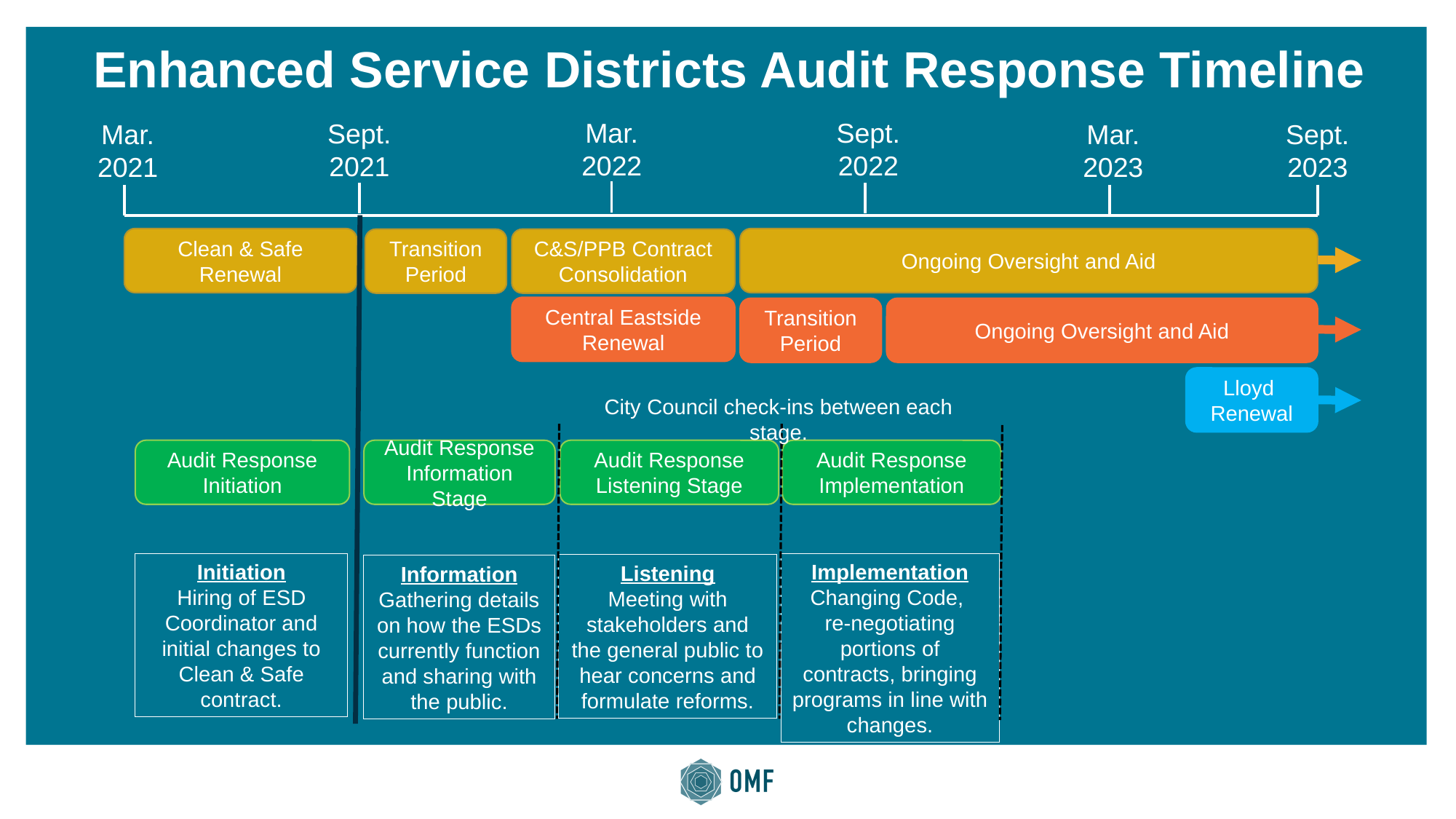

Enhanced Service Districts Audit Response Timeline
Mar. 2022
Sept. 2022
Sept. 2021
Mar. 2021
Mar. 2023
Sept. 2023
Ongoing Oversight and Aid
Clean & Safe Renewal
Transition Period
C&S/PPB Contract Consolidation
Central Eastside Renewal
Transition Period
Ongoing Oversight and Aid
Lloyd
Renewal
City Council check-ins between each stage.
Audit Response Initiation
Audit Response Information Stage
Audit Response Listening Stage
Audit Response Implementation
Initiation
Hiring of ESD Coordinator and initial changes to Clean & Safe contract.
Implementation
Changing Code,
re-negotiating portions of contracts, bringing programs in line with changes.
Listening
Meeting with stakeholders and the general public to hear concerns and formulate reforms.
Information
Gathering details on how the ESDs currently function and sharing with the public.